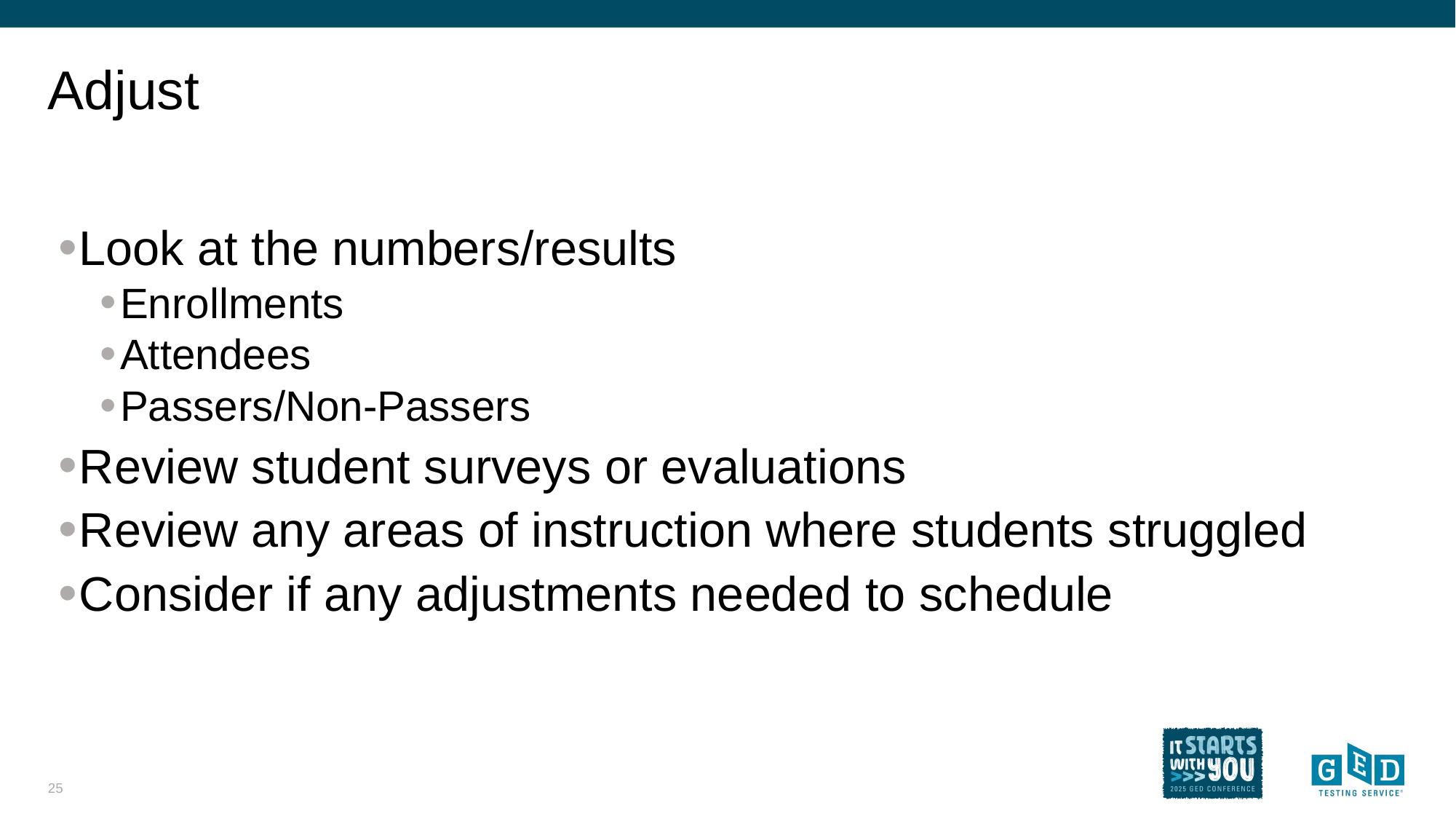

# Adjust
Look at the numbers/results
Enrollments
Attendees
Passers/Non-Passers
Review student surveys or evaluations
Review any areas of instruction where students struggled
Consider if any adjustments needed to schedule

25